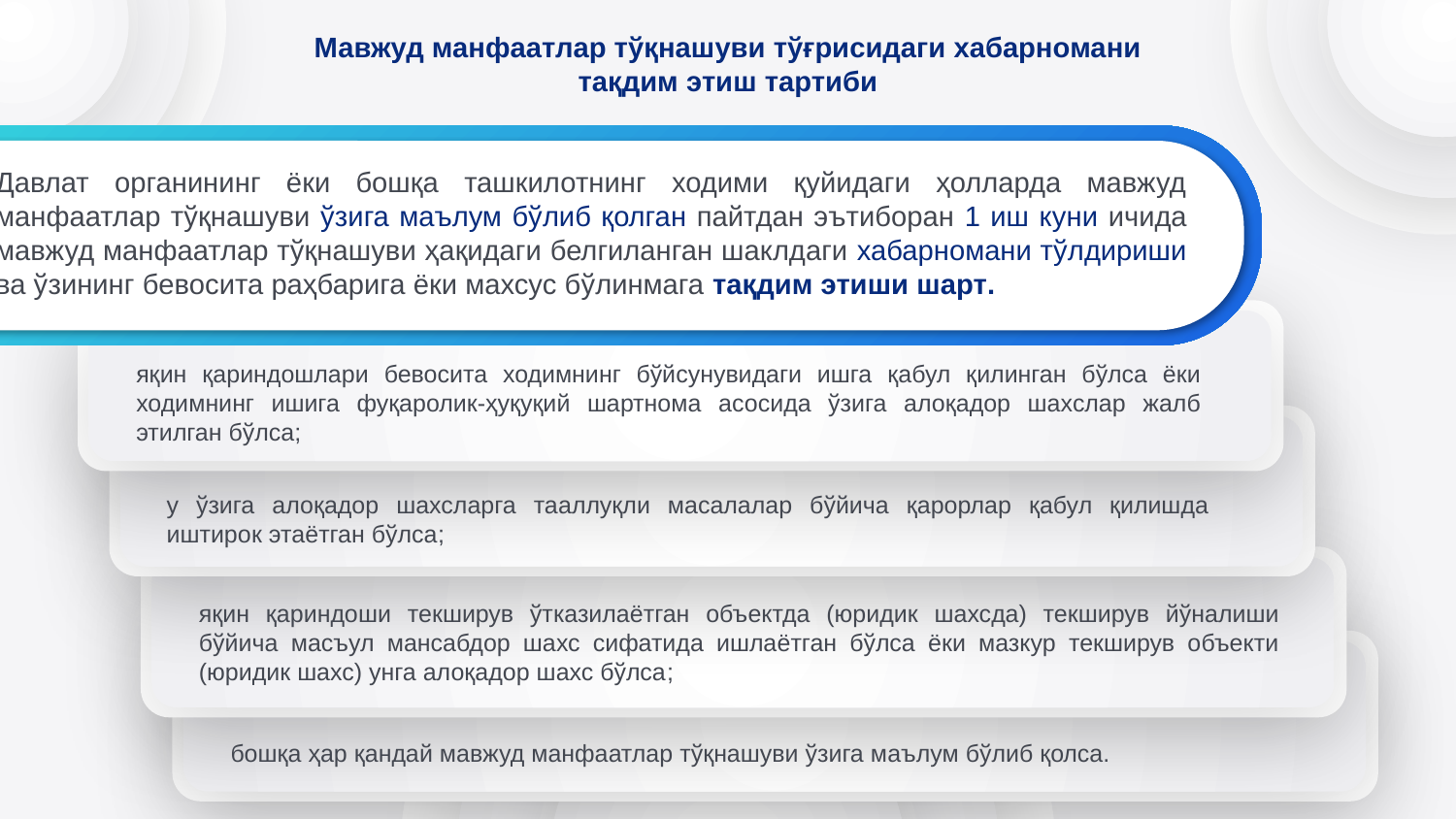

Мавжуд манфаатлар тўқнашуви тўғрисидаги хабарномани тақдим этиш тартиби

Давлат органининг ёки бошқа ташкилотнинг ходими қуйидаги ҳолларда мавжуд манфаатлар тўқнашуви ўзига маълум бўлиб қолган пайтдан эътиборан 1 иш куни ичида мавжуд манфаатлар тўқнашуви ҳақидаги белгиланган шаклдаги хабарномани тўлдириши ва ўзининг бевосита раҳбарига ёки махсус бўлинмага тақдим этиши шарт.

яқин қариндошлари бевосита ходимнинг бўйсунувидаги ишга қабул қилинган бўлса ёки ходимнинг ишига фуқаролик-ҳуқуқий шартнома асосида ўзига алоқадор шахслар жалб этилган бўлса;

у ўзига алоқадор шахсларга тааллуқли масалалар бўйича қарорлар қабул қилишда иштирок этаётган бўлса;

яқин қариндоши текширув ўтказилаётган объектда (юридик шахсда) текширув йўналиши бўйича масъул мансабдор шахс сифатида ишлаётган бўлса ёки мазкур текширув объекти (юридик шахс) унга алоқадор шахс бўлса;

бошқа ҳар қандай мавжуд манфаатлар тўқнашуви ўзига маълум бўлиб қолса.